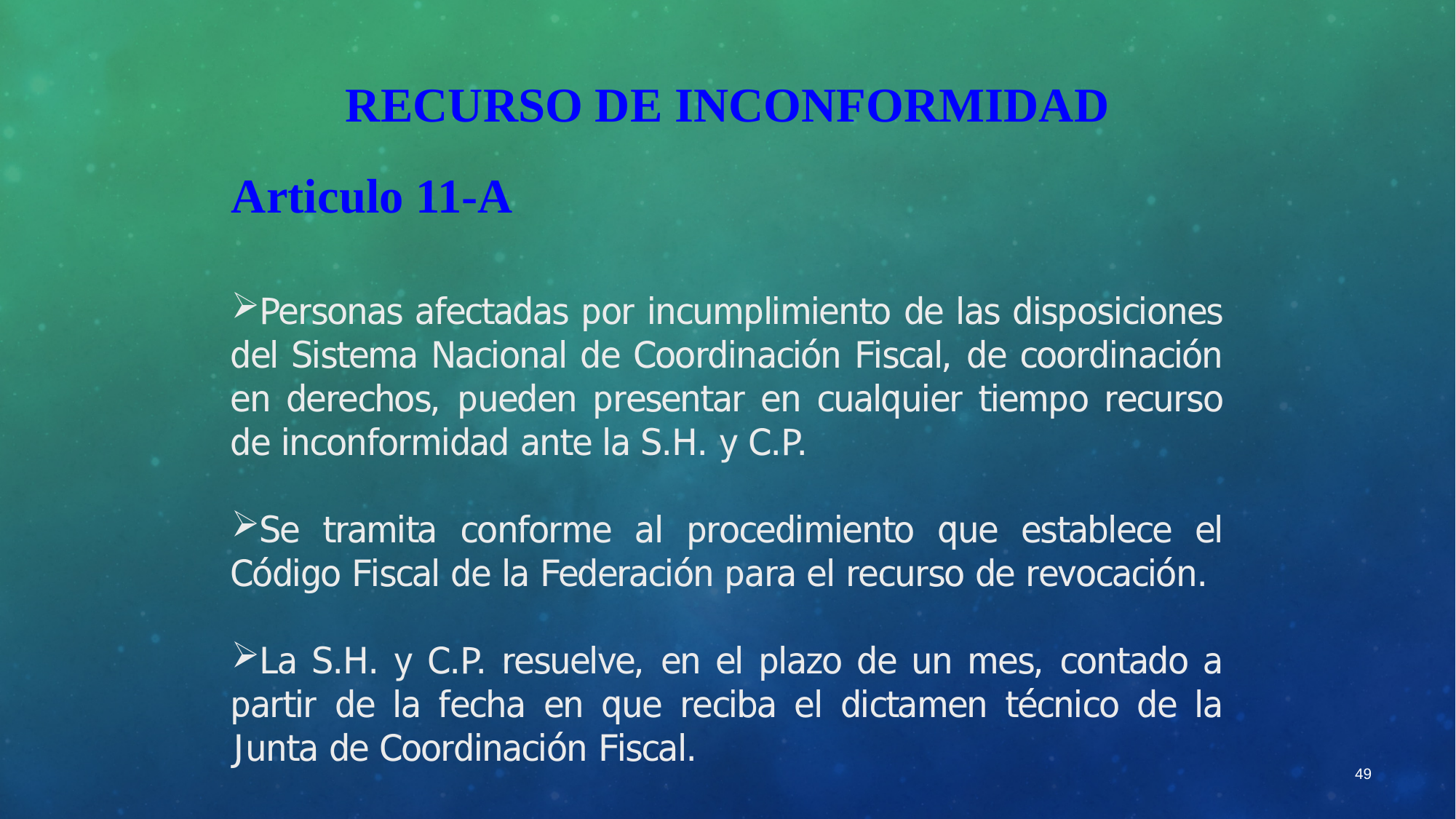

RECURSO DE INCONFORMIDAD

Articulo 11-A

Personas afectadas por incumplimiento de las disposiciones del Sistema Nacional de Coordinación Fiscal, de coordinación en derechos, pueden presentar en cualquier tiempo recurso de inconformidad ante la S.H. y C.P.

Se tramita conforme al procedimiento que establece el Código Fiscal de la Federación para el recurso de revocación.

La S.H. y C.P. resuelve, en el plazo de un mes, contado a partir de la fecha en que reciba el dictamen técnico de la Junta de Coordinación Fiscal.
49